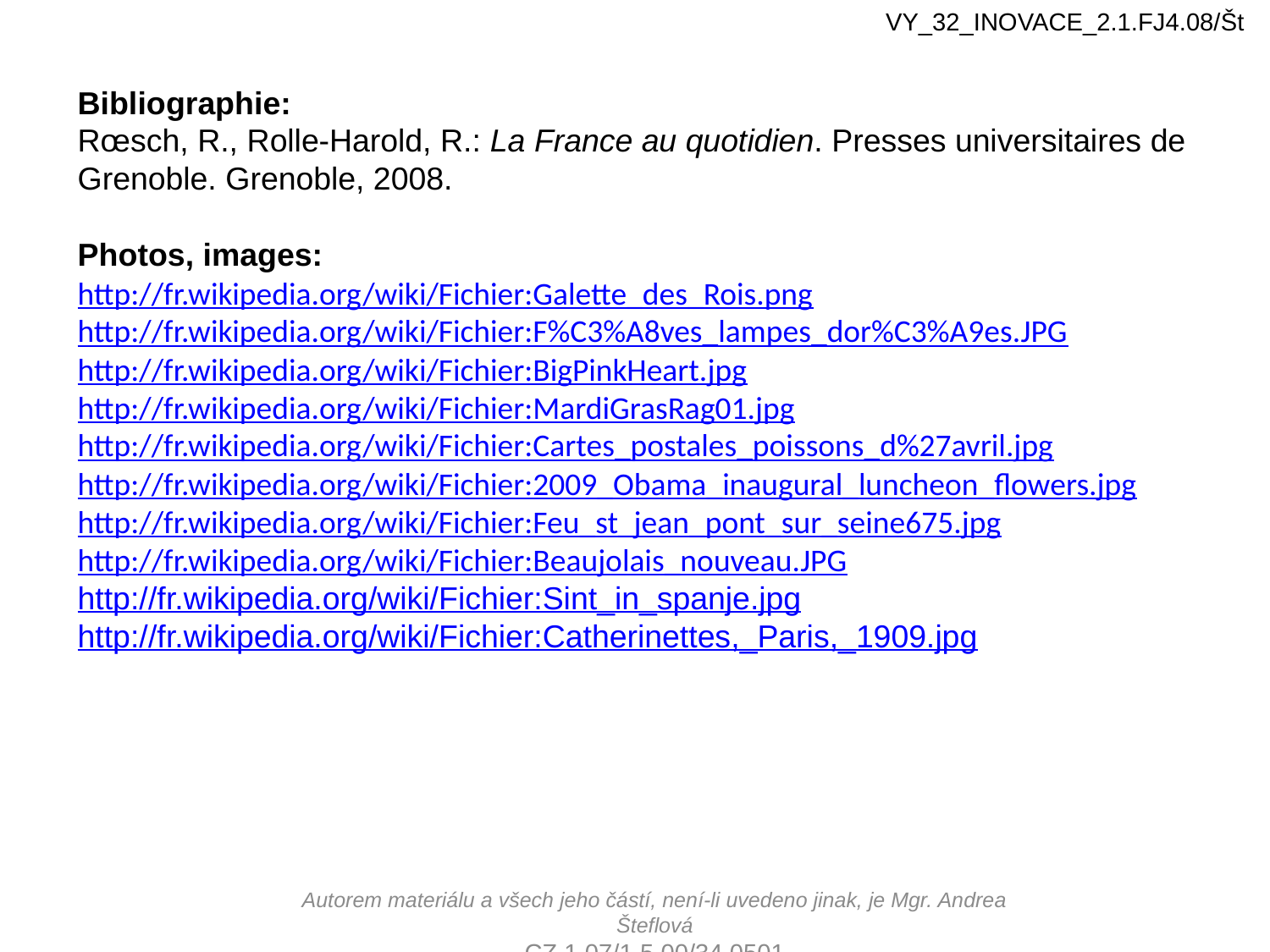

VY_32_INOVACE_2.1.FJ4.08/Št
Bibliographie:
Rœsch, R., Rolle-Harold, R.: La France au quotidien. Presses universitaires de Grenoble. Grenoble, 2008.

Photos, images:
http://fr.wikipedia.org/wiki/Fichier:Galette_des_Rois.png
http://fr.wikipedia.org/wiki/Fichier:F%C3%A8ves_lampes_dor%C3%A9es.JPG
http://fr.wikipedia.org/wiki/Fichier:BigPinkHeart.jpg
http://fr.wikipedia.org/wiki/Fichier:MardiGrasRag01.jpg
http://fr.wikipedia.org/wiki/Fichier:Cartes_postales_poissons_d%27avril.jpg
http://fr.wikipedia.org/wiki/Fichier:2009_Obama_inaugural_luncheon_flowers.jpg
http://fr.wikipedia.org/wiki/Fichier:Feu_st_jean_pont_sur_seine675.jpg
http://fr.wikipedia.org/wiki/Fichier:Beaujolais_nouveau.JPG
http://fr.wikipedia.org/wiki/Fichier:Sint_in_spanje.jpg
http://fr.wikipedia.org/wiki/Fichier:Catherinettes,_Paris,_1909.jpg

Autorem materiálu a všech jeho částí, není-li uvedeno jinak, je Mgr. Andrea Šteflová
CZ.1.07/1.5.00/34.0501